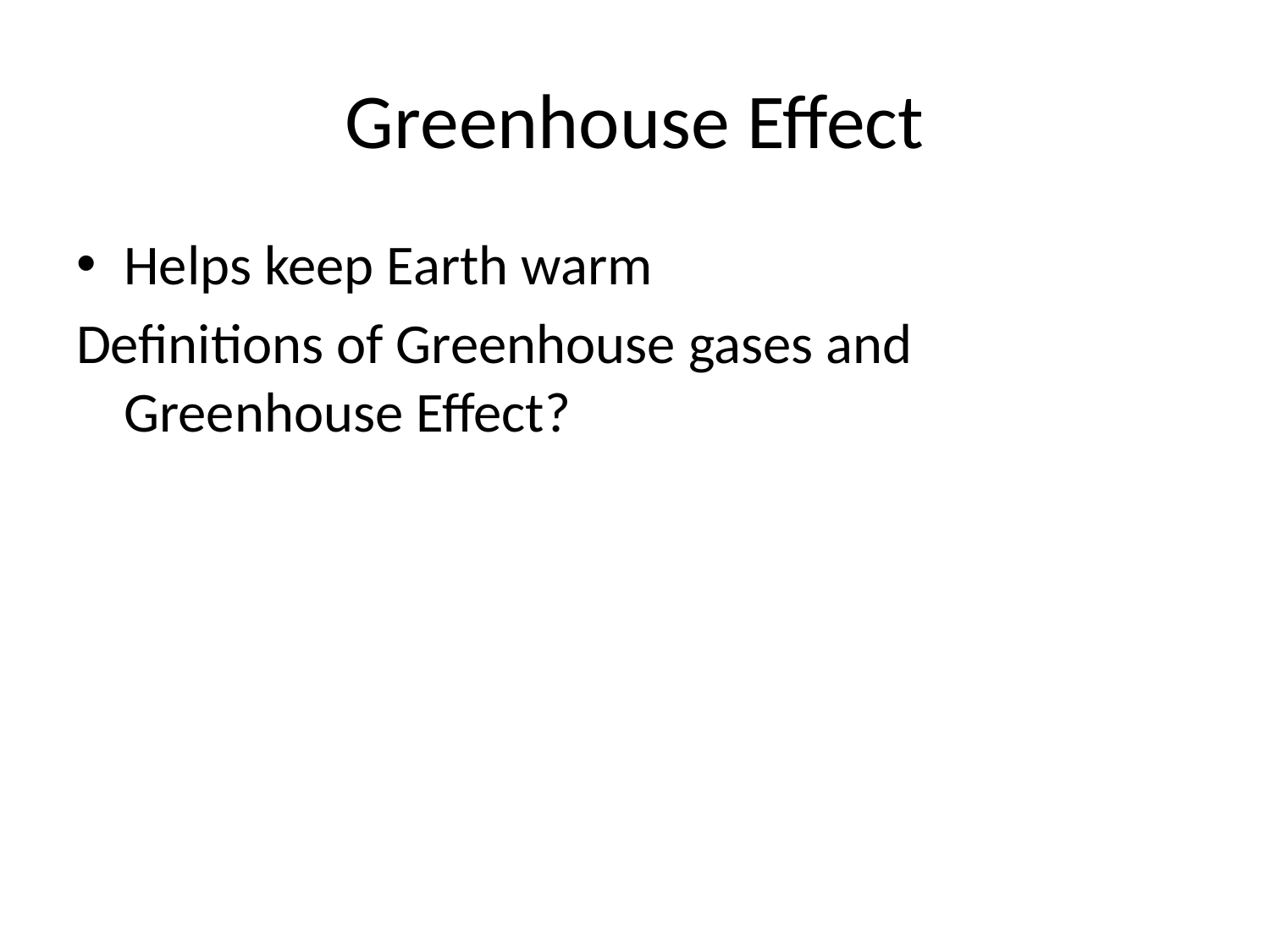

# Greenhouse Effect
Helps keep Earth warm
Definitions of Greenhouse gases and Greenhouse Effect?